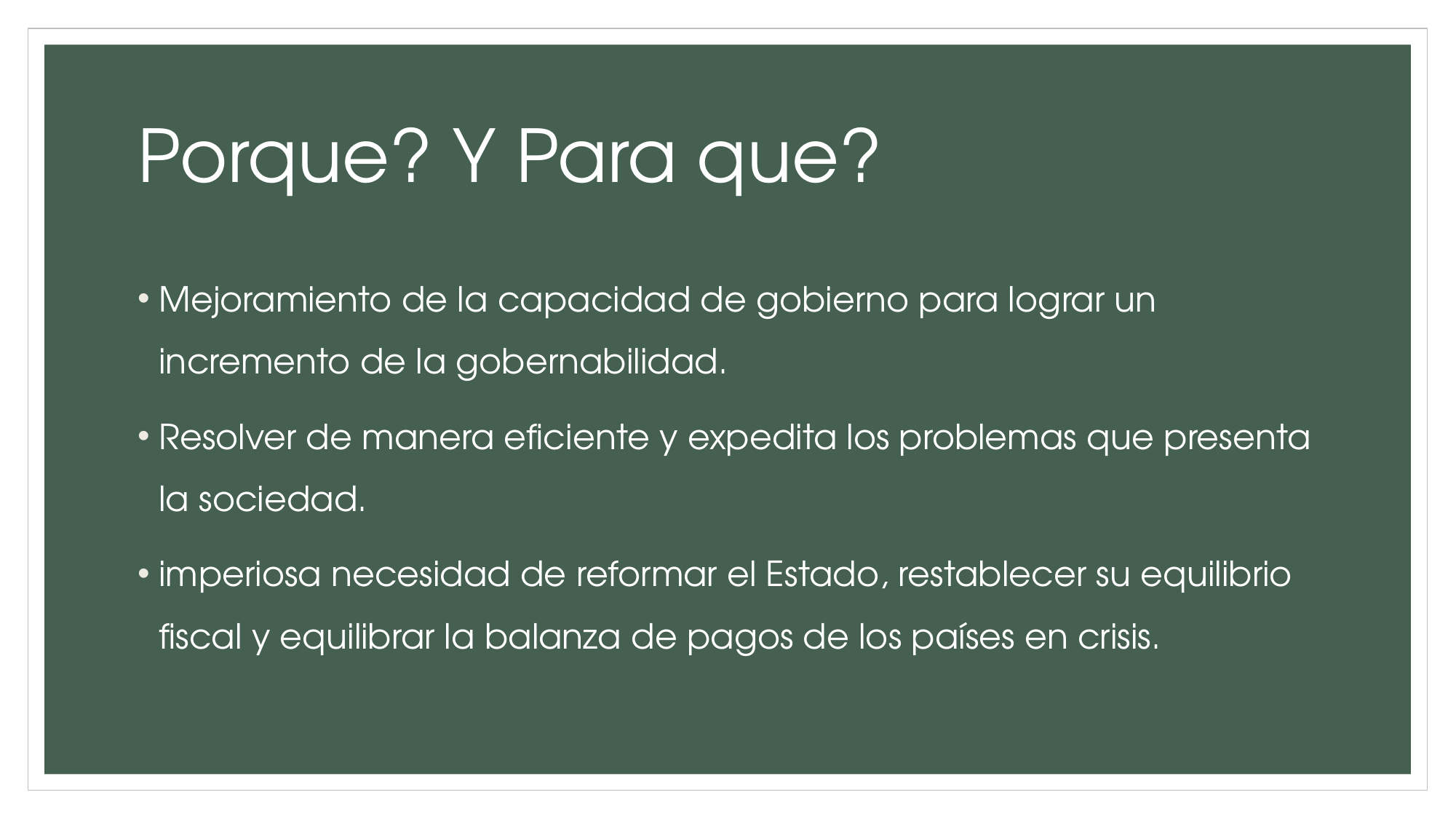

# Porque? Y Para que?
Mejoramiento de la capacidad de gobierno para lograr un incremento de la gobernabilidad.
Resolver de manera eficiente y expedita los problemas que presenta la sociedad.
imperiosa necesidad de reformar el Estado, restablecer su equilibrio fiscal y equilibrar la balanza de pagos de los países en crisis.